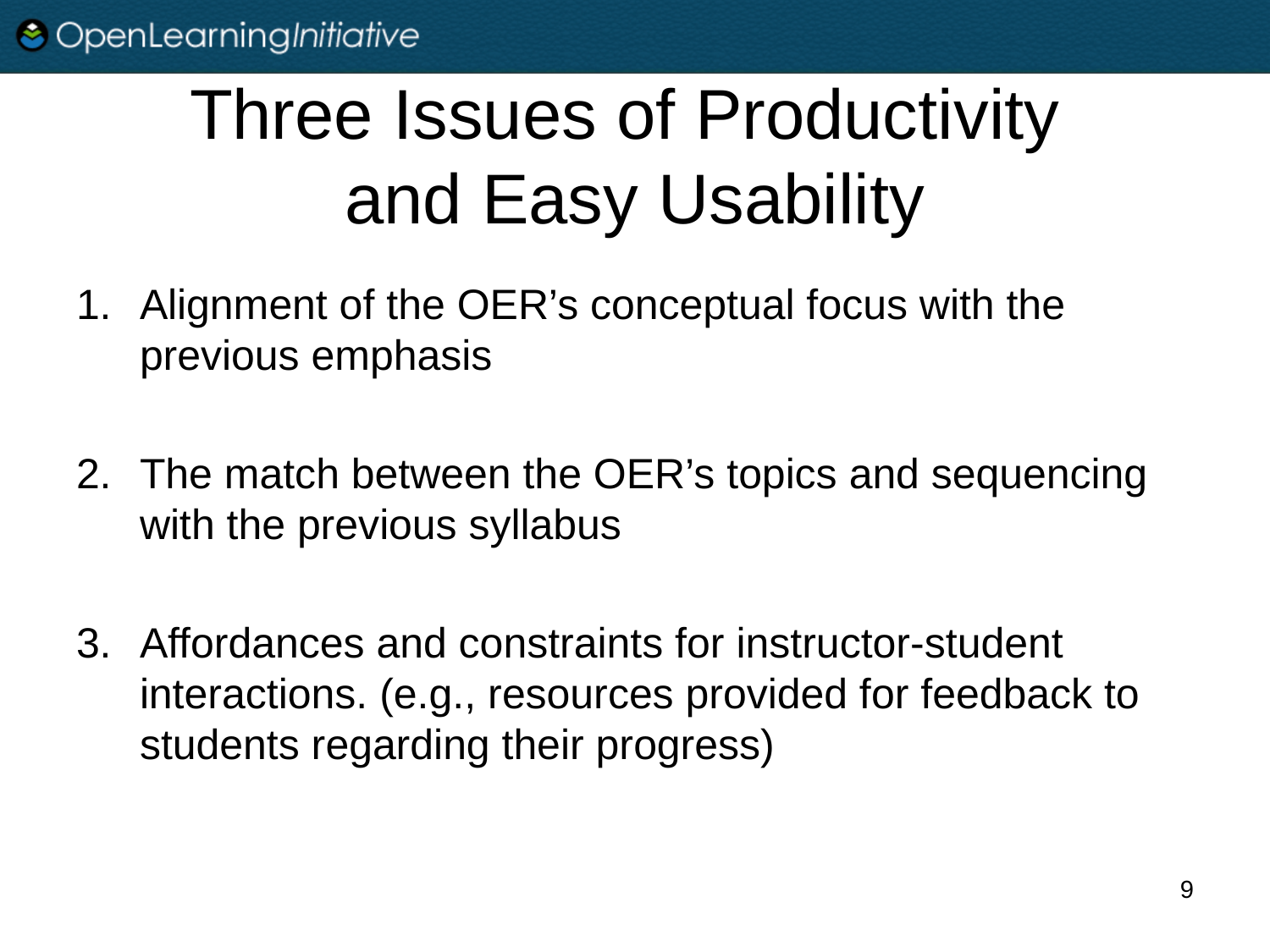

# Three Issues of Productivity and Easy Usability
Alignment of the OER’s conceptual focus with the previous emphasis

The match between the OER’s topics and sequencing with the previous syllabus

Affordances and constraints for instructor-student interactions. (e.g., resources provided for feedback to students regarding their progress)

9